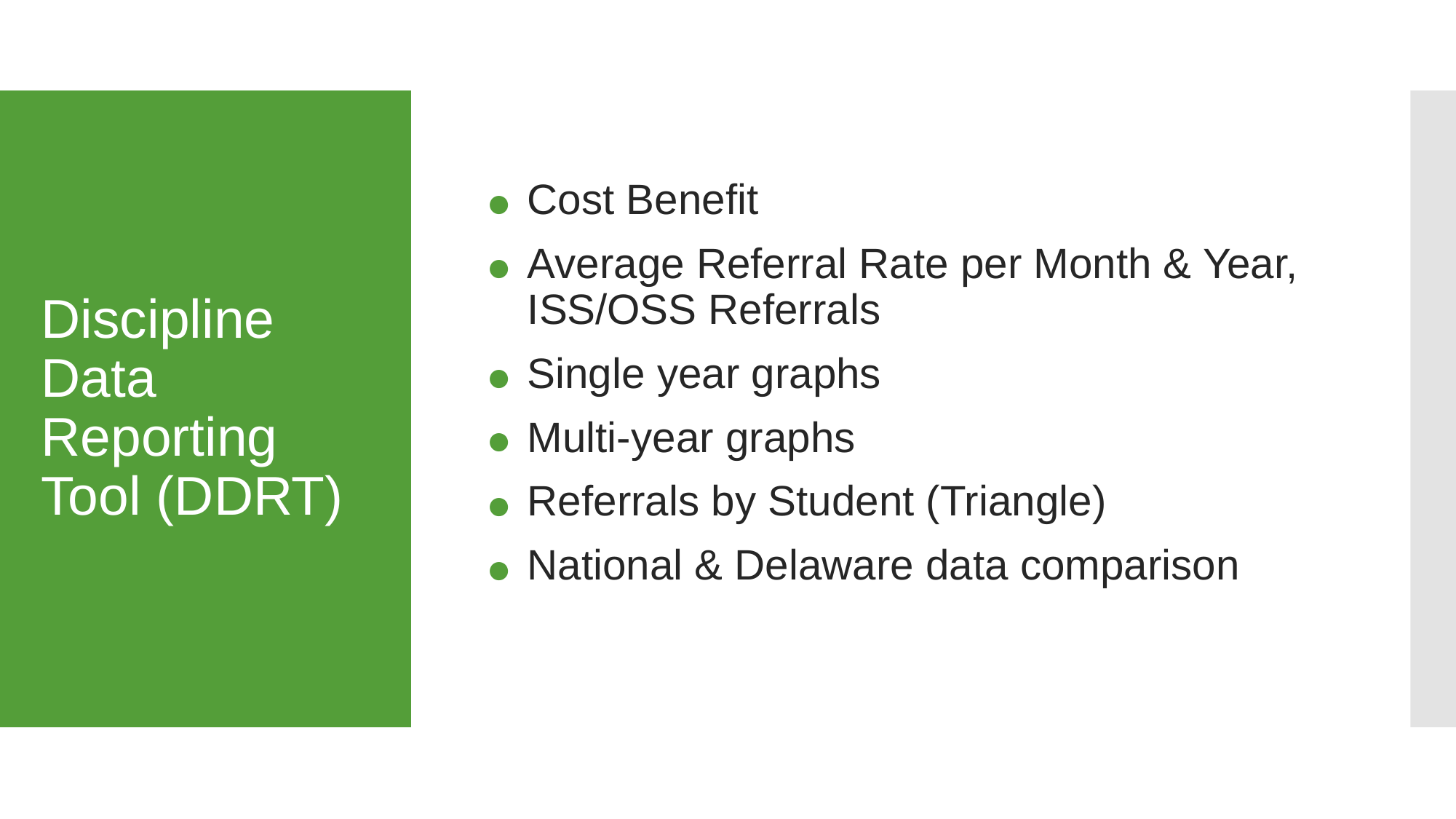

Cost Benefit
Average Referral Rate per Month & Year, ISS/OSS Referrals
Single year graphs
Multi-year graphs
Referrals by Student (Triangle)
National & Delaware data comparison

# Discipline Data Reporting Tool (DDRT)